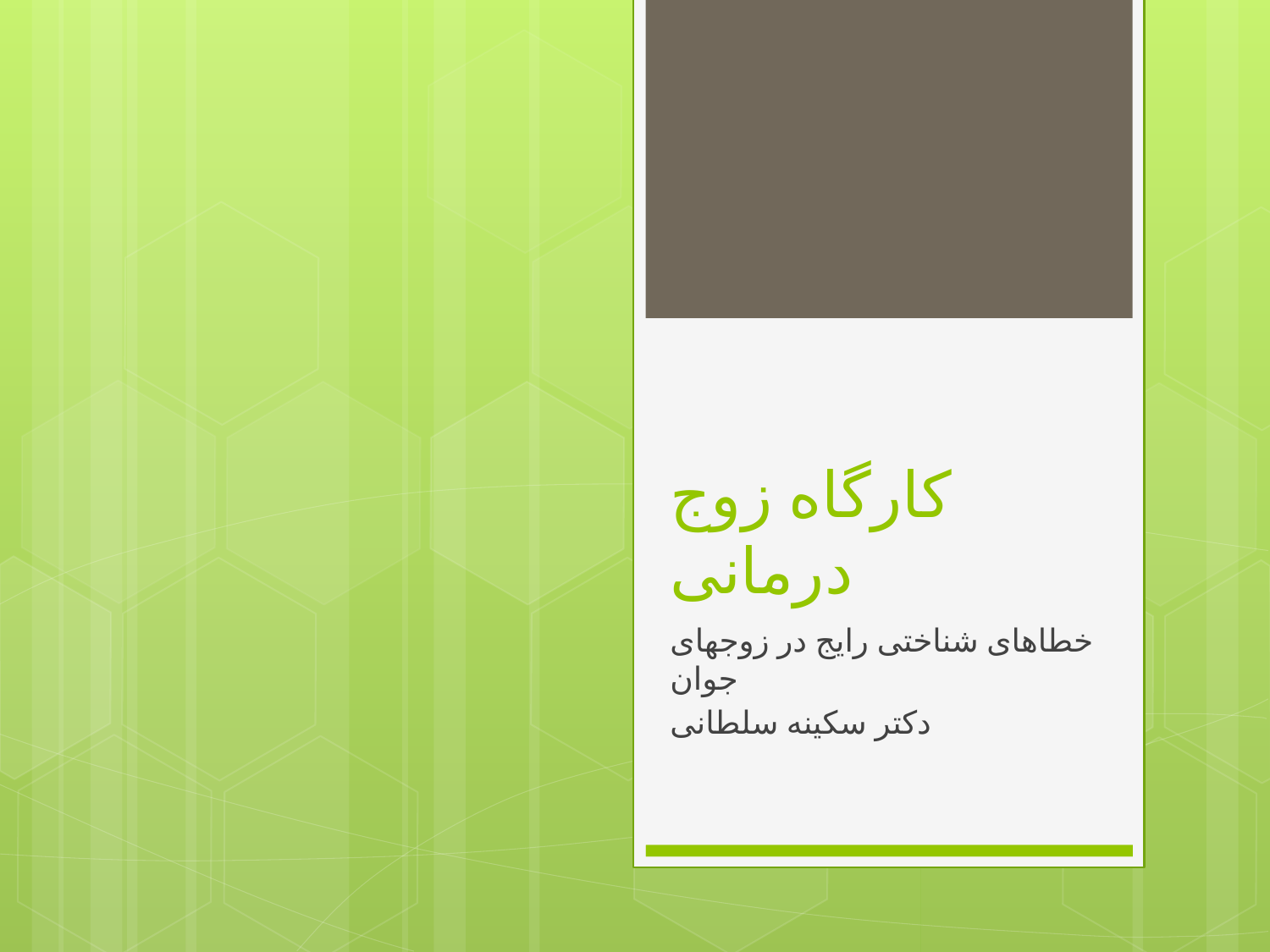

# کارگاه زوج درمانی
خطاهای شناختی رایج در زوجهای جوان
دکتر سکینه سلطانی